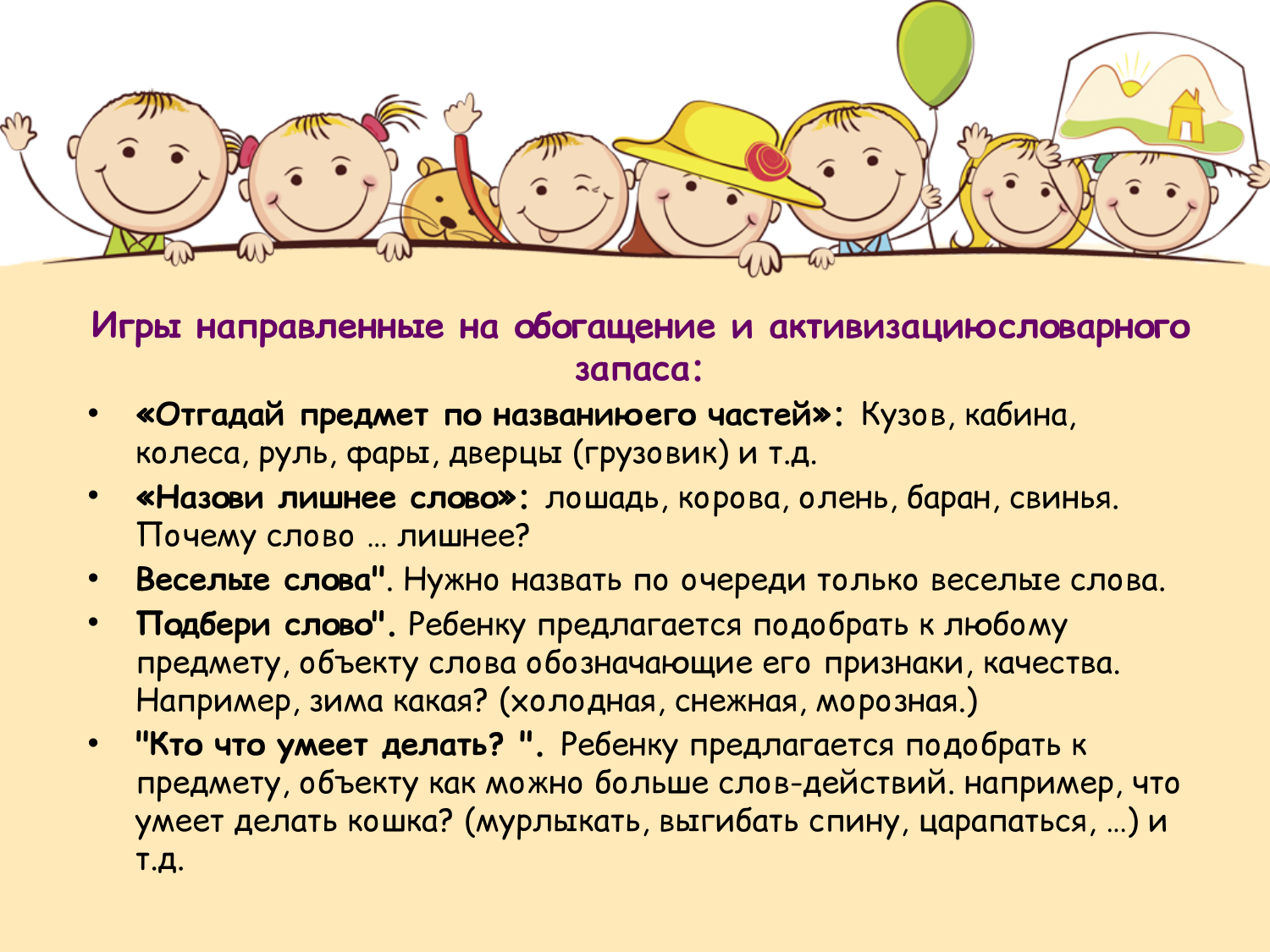

Игры направленные на обогащение и активизацию словарного запаса:
«Отгадай предмет по названию его частей»: Кузов, кабина, колеса, руль, фары, дверцы (грузовик) и т.д.
«Назови лишнее слово»: лошадь, корова, олень, баран, свинья. Почему слово … лишнее?
Веселые слова". Нужно назвать по очереди только веселые слова.
Подбери слово". Ребенку предлагается подобрать к любому предмету, объекту слова обозначающие его признаки, качества. Например, зима какая? (холодная, снежная, морозная.)
"Кто что умеет делать? ". Ребенку предлагается подобрать к предмету, объекту как можно больше слов-действий. например, что умеет делать кошка? (мурлыкать, выгибать спину, царапаться, …) и т.д.